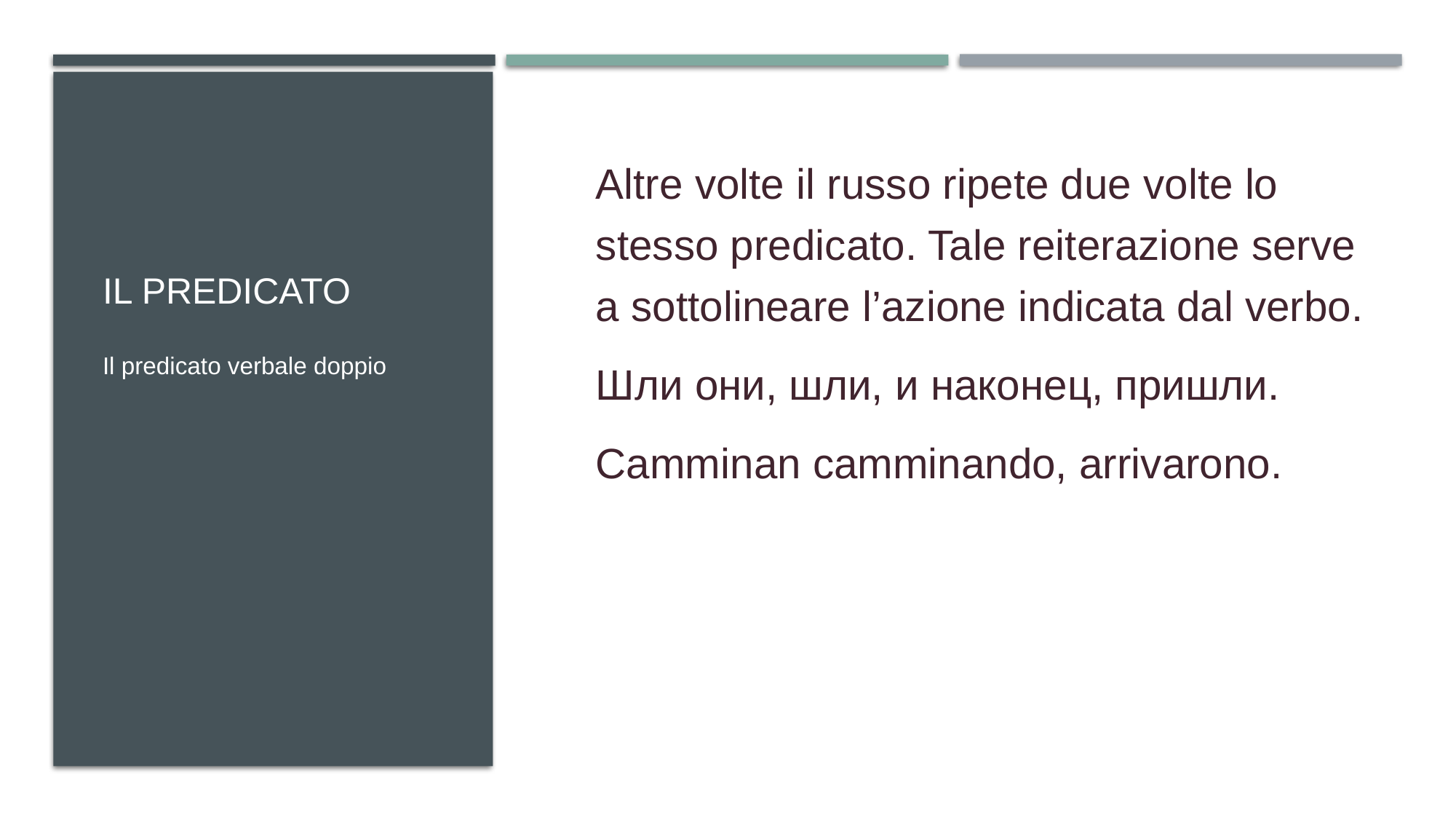

# Il predicato
Altre volte il russo ripete due volte lo stesso predicato. Tale reiterazione serve a sottolineare l’azione indicata dal verbo.
Шли они, шли, и наконец, пришли.
Camminan camminando, arrivarono.
Il predicato verbale doppio